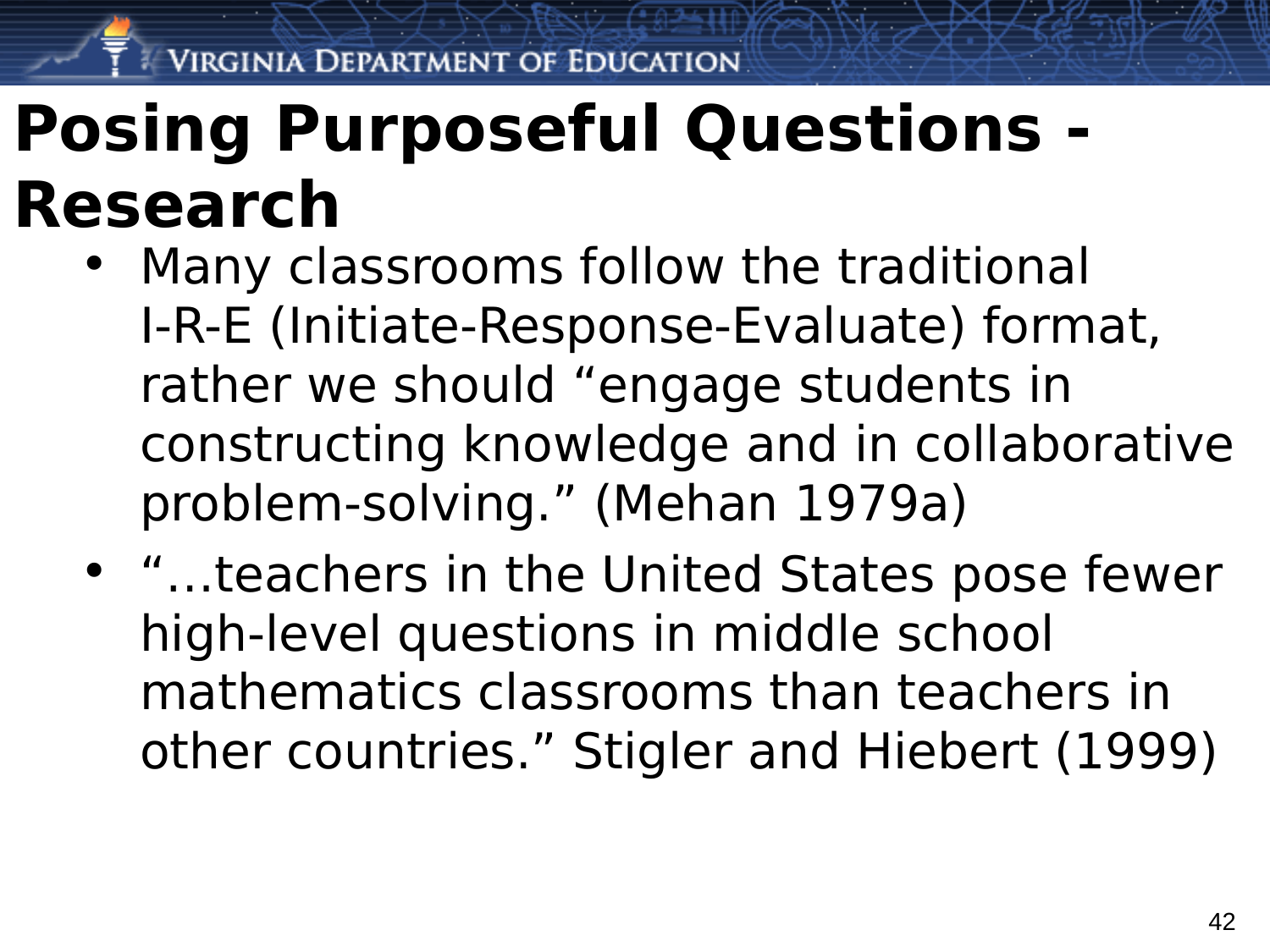

# Posing Purposeful Questions - Research
Many classrooms follow the traditional
I-R-E (Initiate-Response-Evaluate) format, rather we should “engage students in constructing knowledge and in collaborative problem-solving.” (Mehan 1979a)
“…teachers in the United States pose fewer high-level questions in middle school mathematics classrooms than teachers in other countries.” Stigler and Hiebert (1999)
42